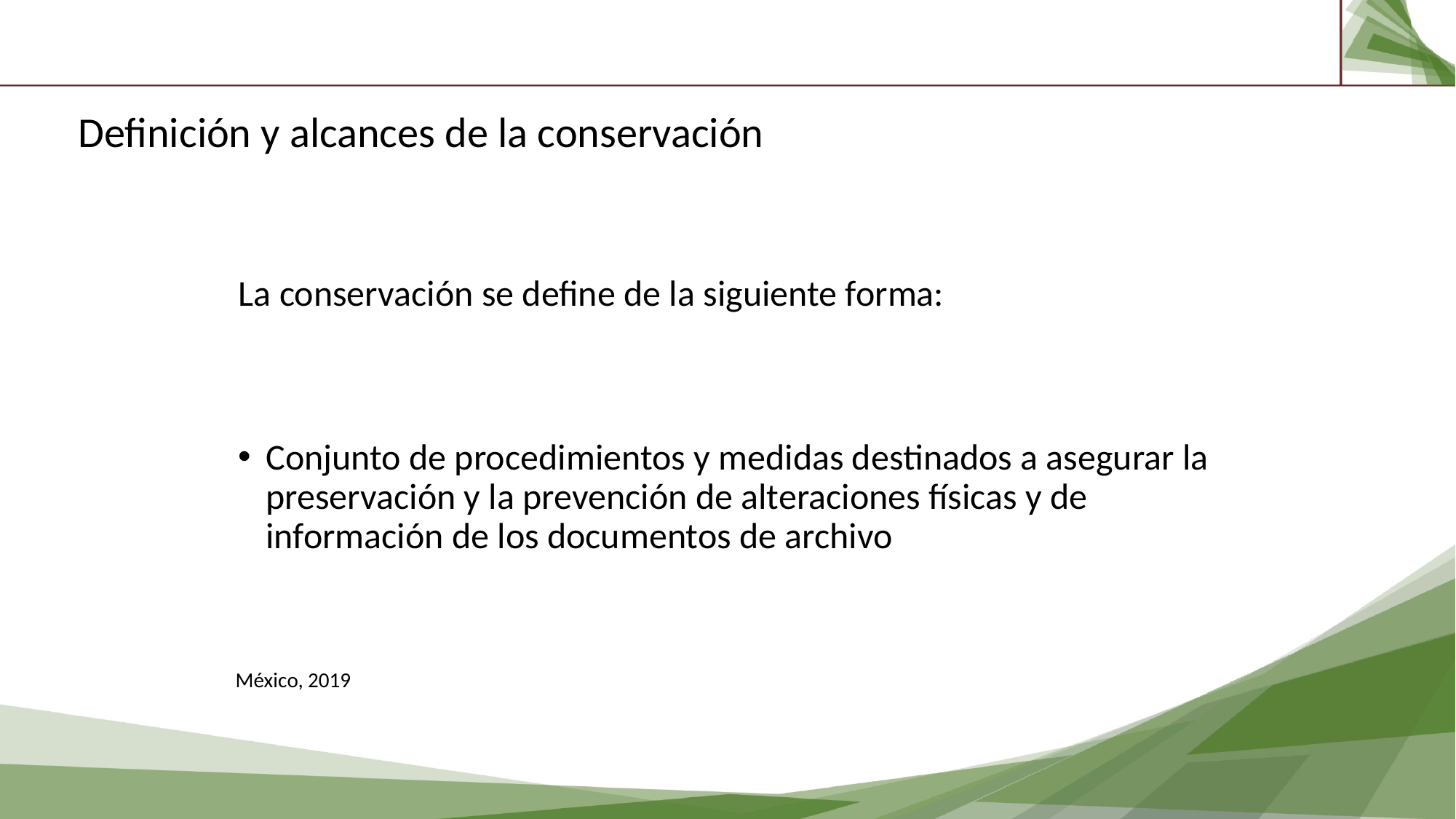

Definición y alcances de la conservación
La conservación se define de la siguiente forma:

Conjunto de procedimientos y medidas destinados a asegurar la preservación y la prevención de alteraciones físicas y de información de los documentos de archivo
México, 2019